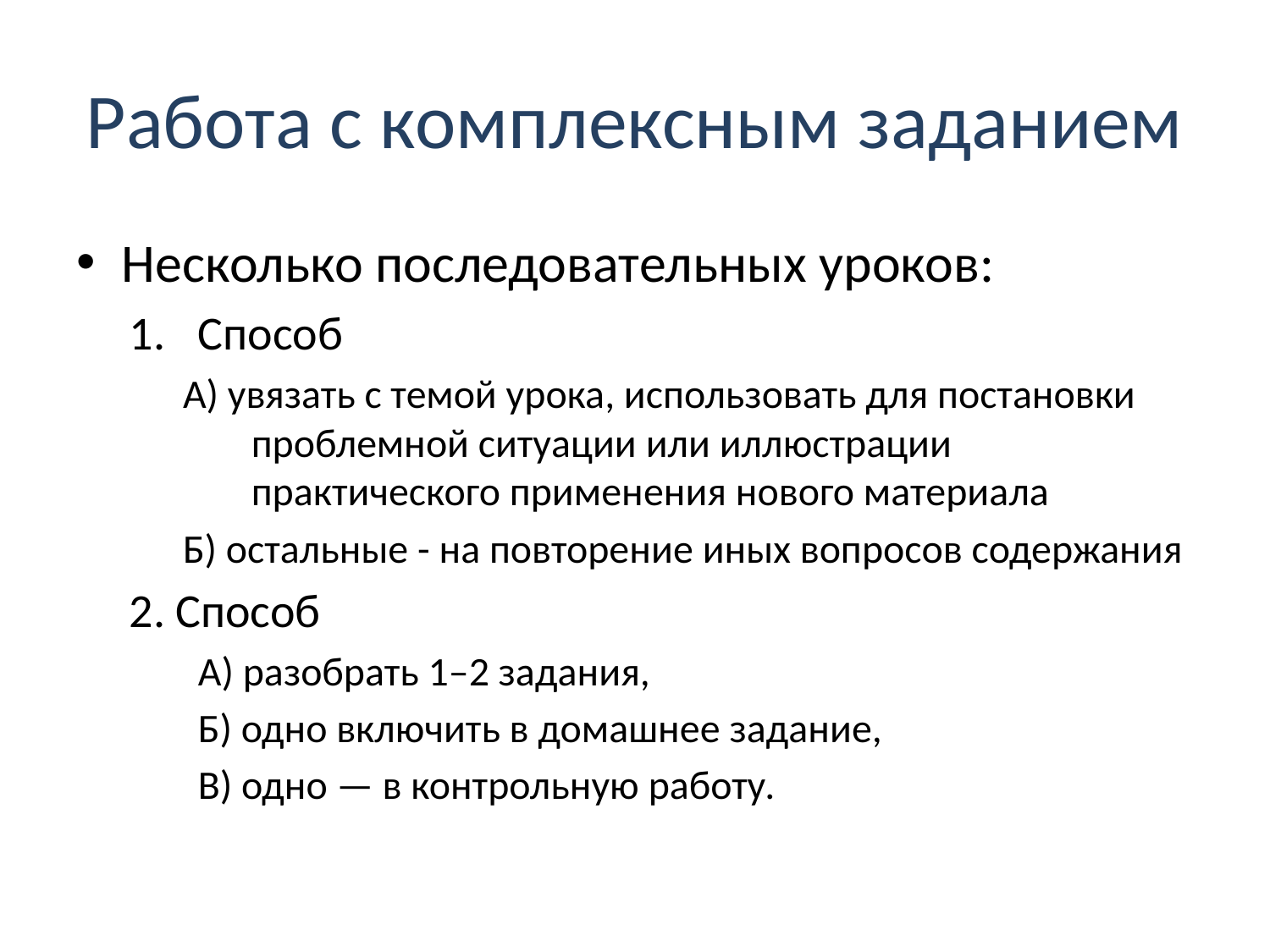

# Работа с комплексным заданием
Несколько последовательных уроков:
Способ
А) увязать с темой урока, использовать для постановки проблемной ситуации или иллюстрации практического применения нового материала
Б) остальные - на повторение иных вопросов содержания
2. Способ
А) разобрать 1–2 задания,
Б) одно включить в домашнее задание,
В) одно — в контрольную работу.